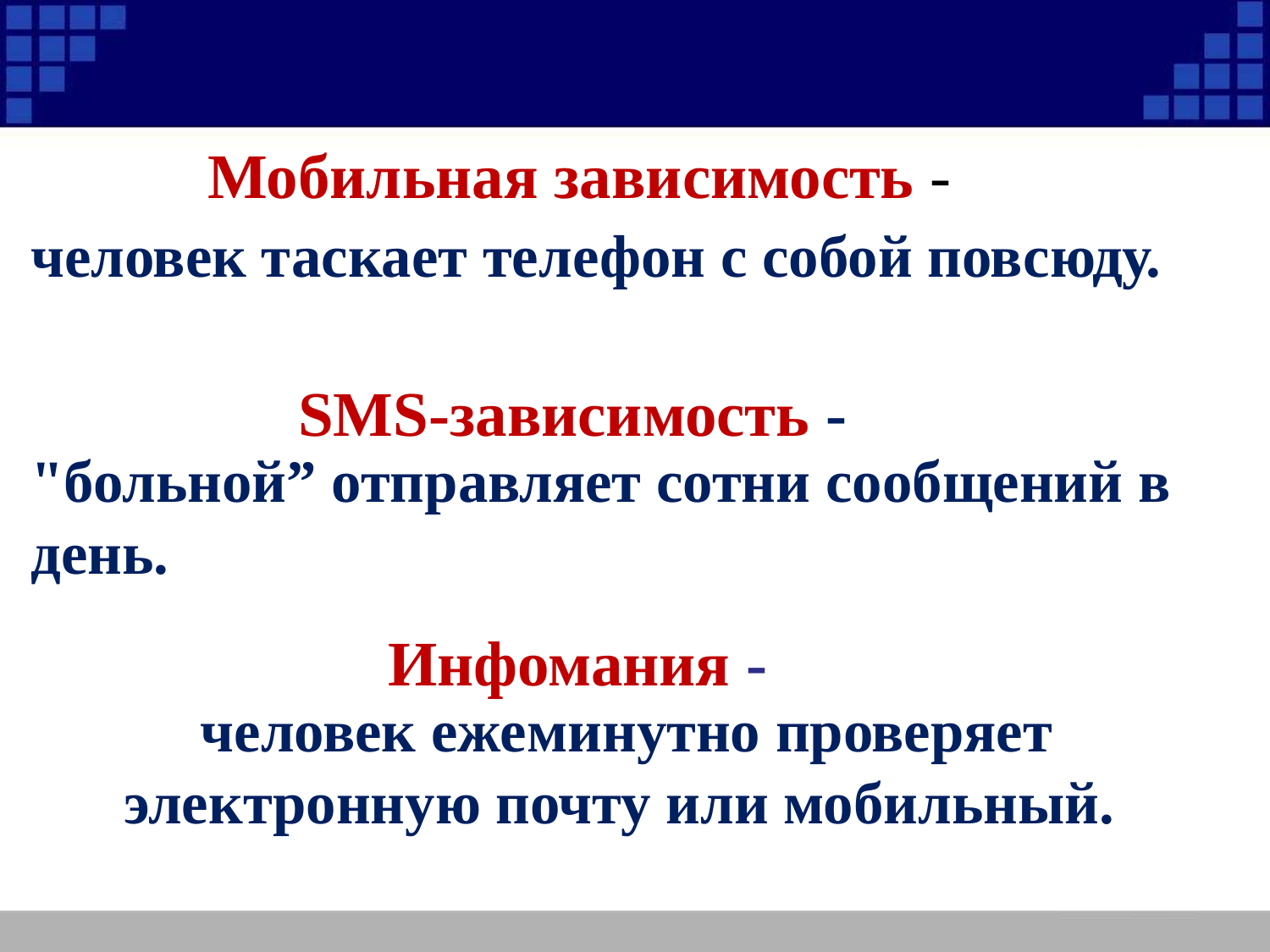

Мобильная зависимость -
человек таскает телефон с собой повсюду.
SMS-зависимость -
"больной” отправляет сотни сообщений в день.
Инфомания -
человек ежеминутно проверяет электронную почту или мобильный.